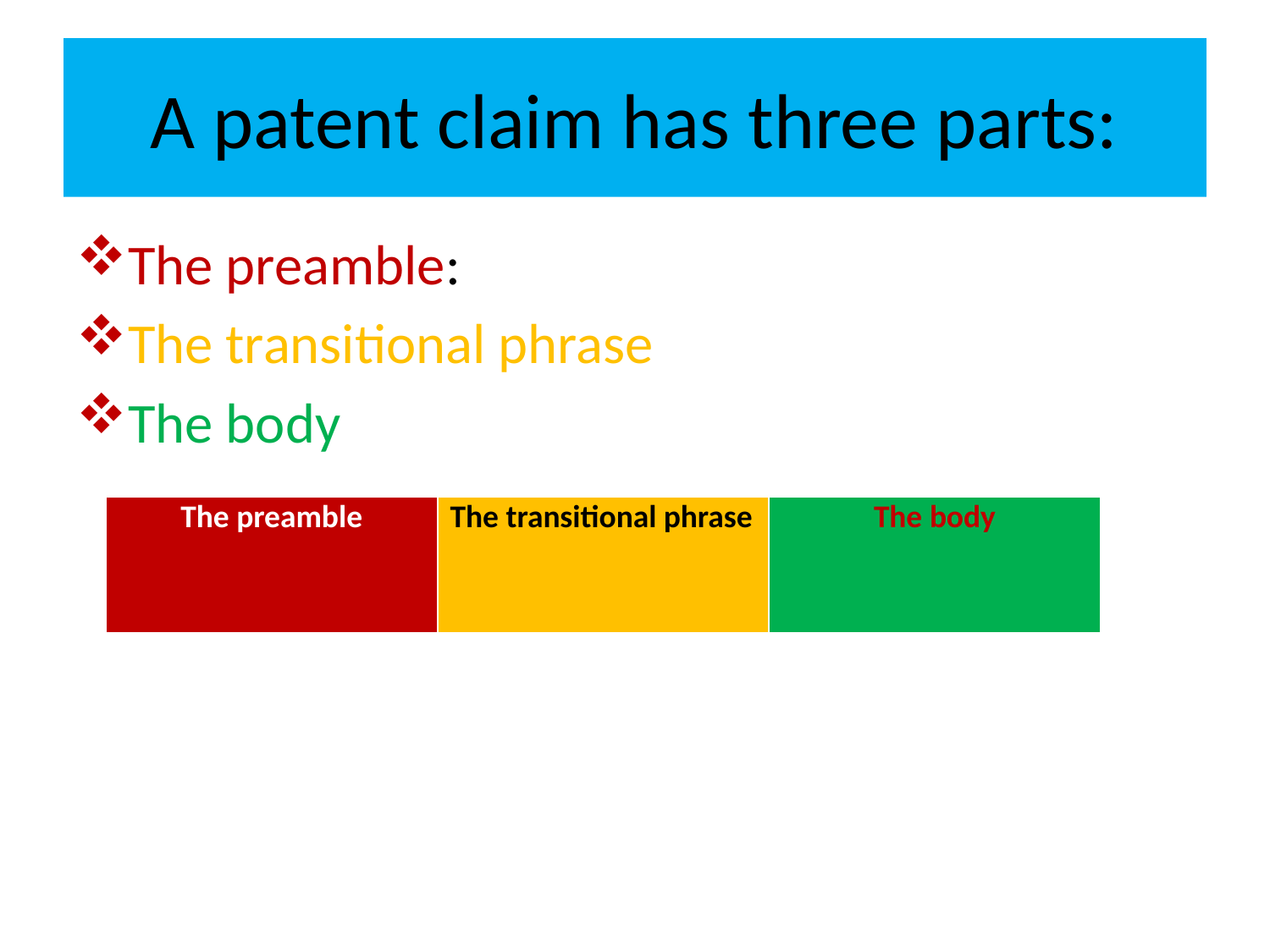

# A patent claim has three parts:
The preamble:
The transitional phrase
The body

| The preamble | The transitional phrase | The body |
| --- | --- | --- |